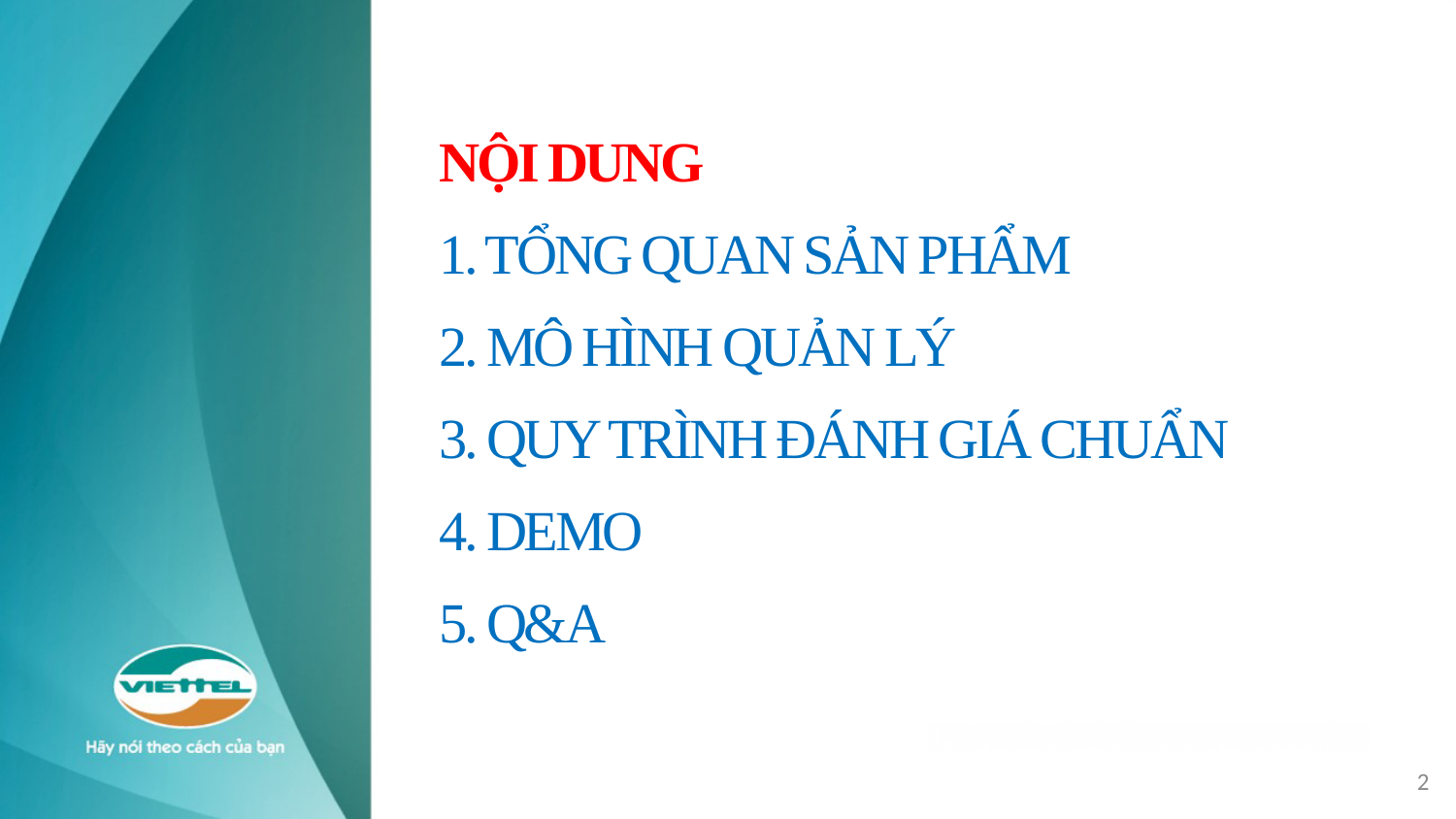

NỘI DUNG
1. TỔNG QUAN SẢN PHẨM
2. MÔ HÌNH QUẢN LÝ
3. QUY TRÌNH ĐÁNH GIÁ CHUẨN
4. DEMO
5. Q&A
2